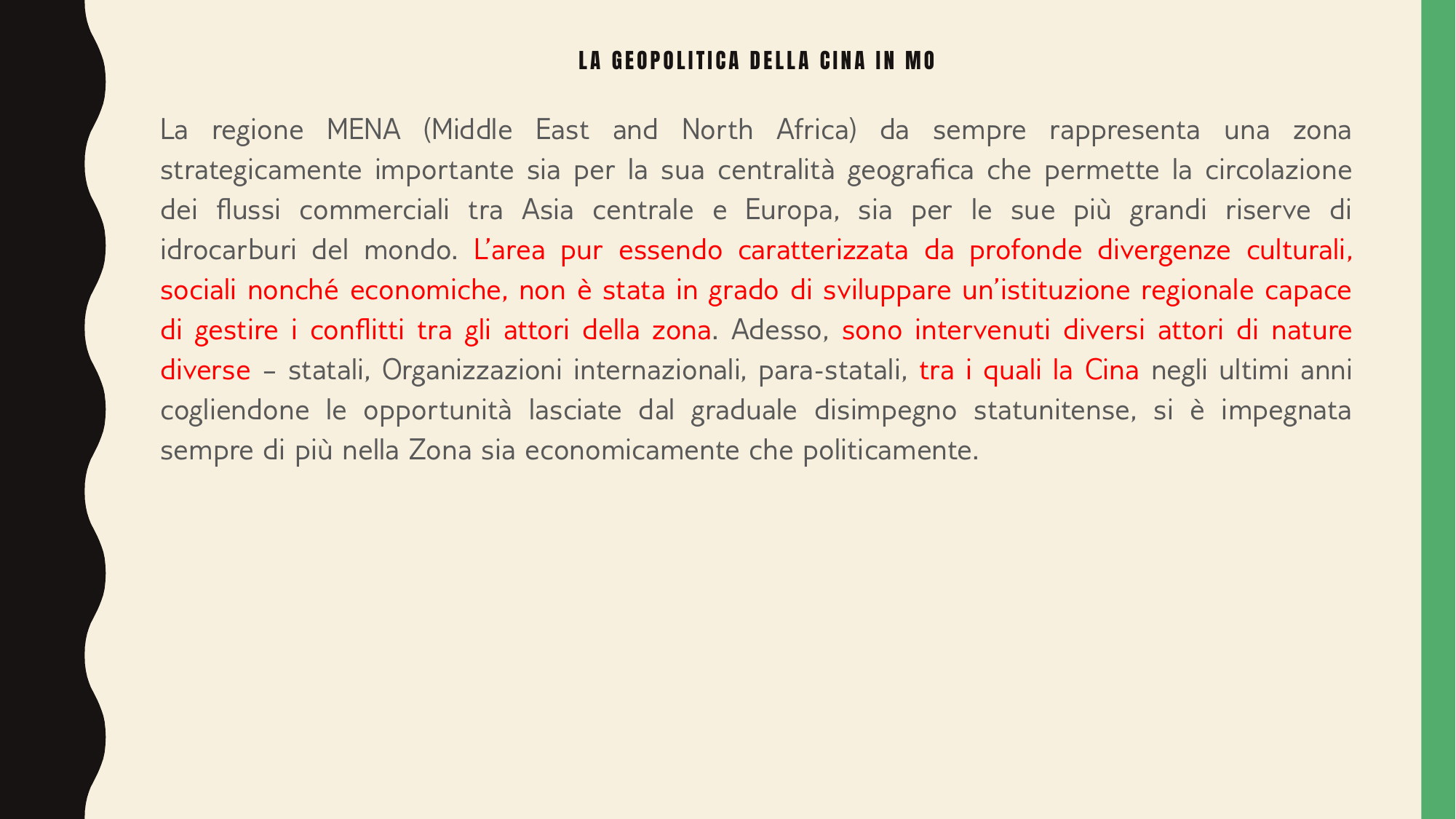

# La geopolitica della cina in mo
La regione MENA (Middle East and North Africa) da sempre rappresenta una zona strategicamente importante sia per la sua centralità geografica che permette la circolazione dei flussi commerciali tra Asia centrale e Europa, sia per le sue più grandi riserve di idrocarburi del mondo. L’area pur essendo caratterizzata da profonde divergenze culturali, sociali nonché economiche, non è stata in grado di sviluppare un’istituzione regionale capace di gestire i conflitti tra gli attori della zona. Adesso, sono intervenuti diversi attori di nature diverse – statali, Organizzazioni internazionali, para-statali, tra i quali la Cina negli ultimi anni cogliendone le opportunità lasciate dal graduale disimpegno statunitense, si è impegnata sempre di più nella Zona sia economicamente che politicamente.